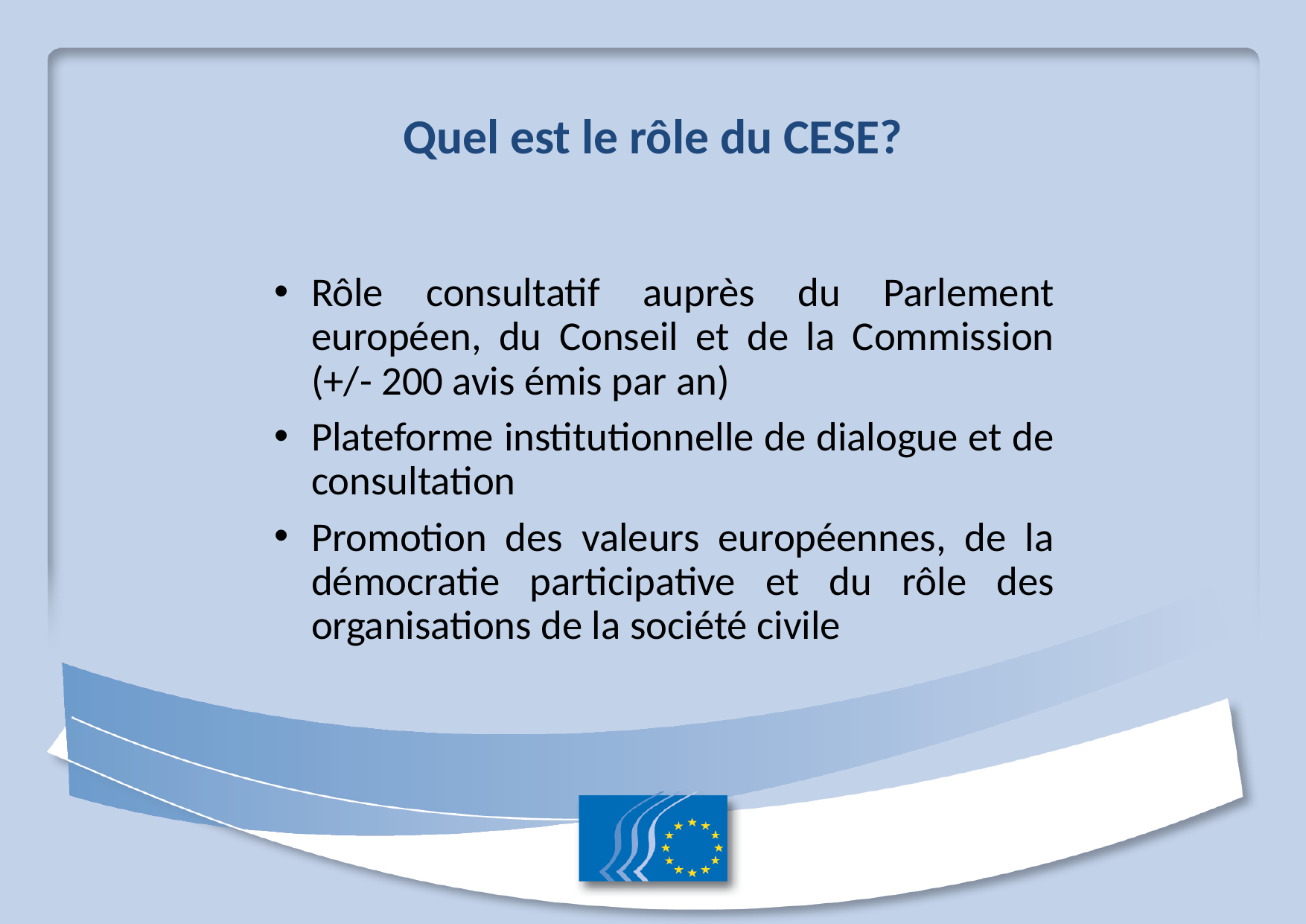

# Quel est le rôle du CESE?
Rôle consultatif auprès du Parlement européen, du Conseil et de la Commission (+/- 200 avis émis par an)
Plateforme institutionnelle de dialogue et de consultation
Promotion des valeurs européennes, de la démocratie participative et du rôle des organisations de la société civile